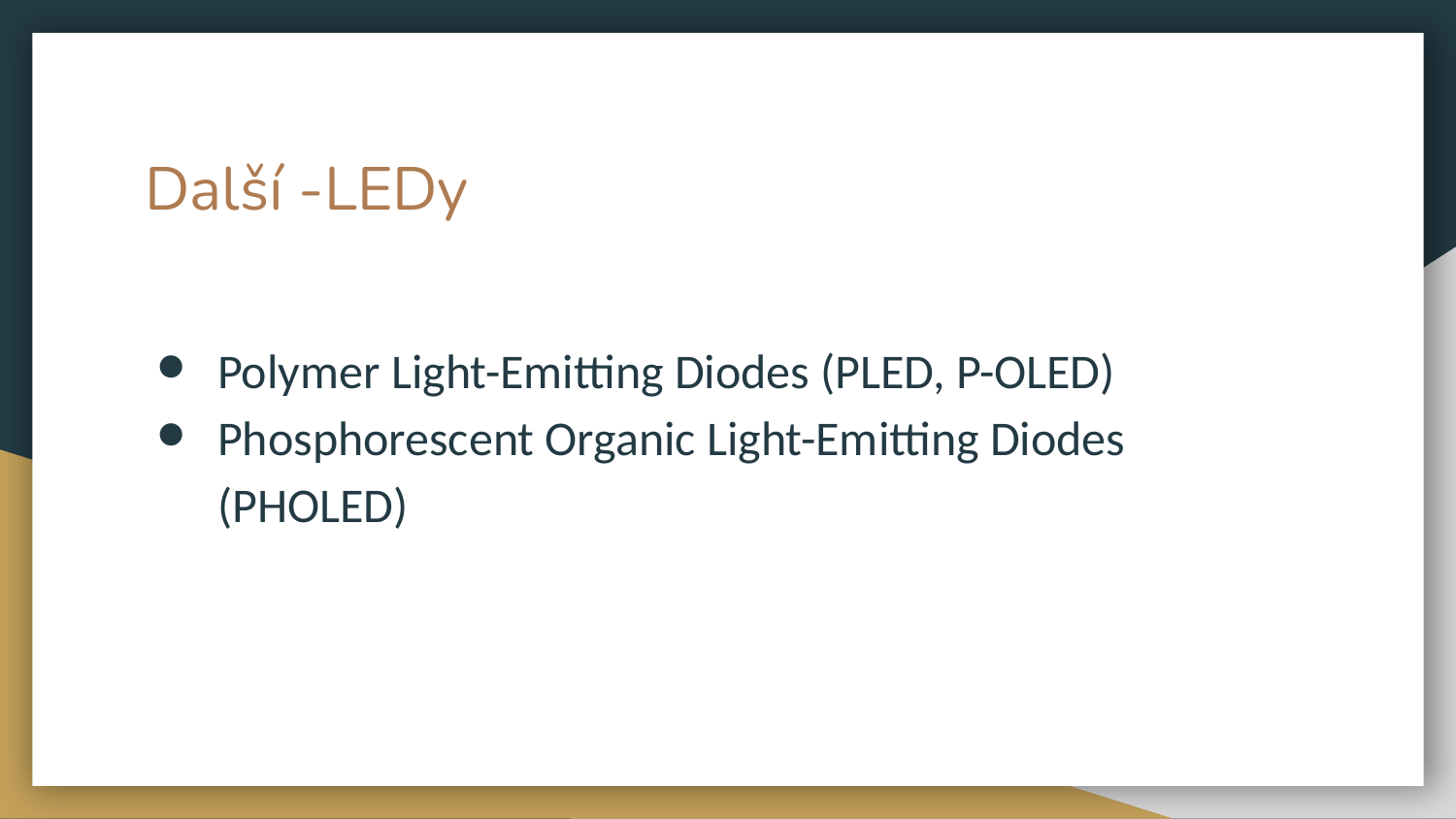

# Další -LEDy
Polymer Light-Emitting Diodes (PLED, P-OLED)
Phosphorescent Organic Light-Emitting Diodes (PHOLED)